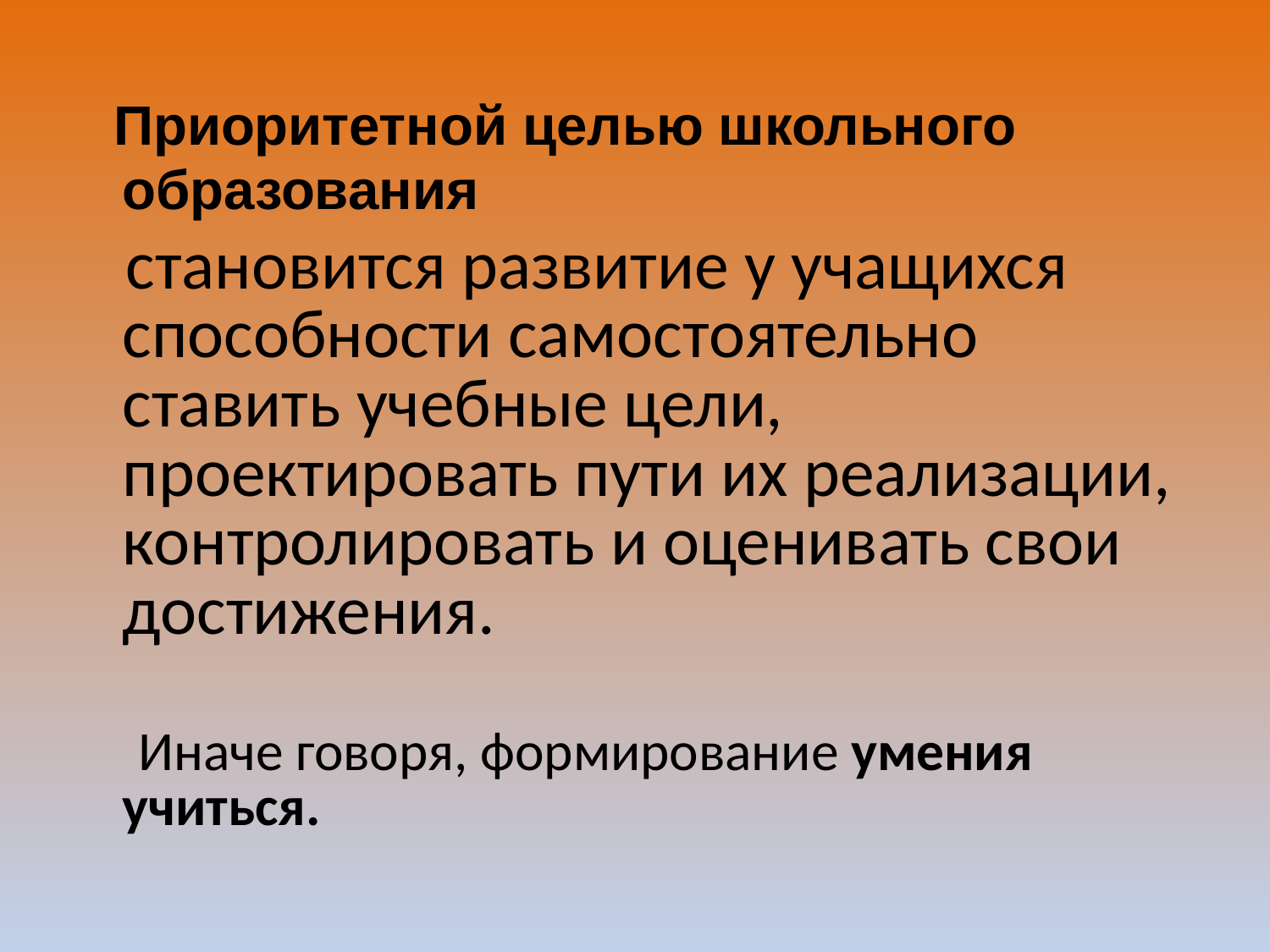

Приоритетной целью школьного образования
    становится развитие у учащихся способности самостоятельно ставить учебные цели, проектировать пути их реализации, контролировать и оценивать свои достижения.

     Иначе говоря, формирование умения учиться.